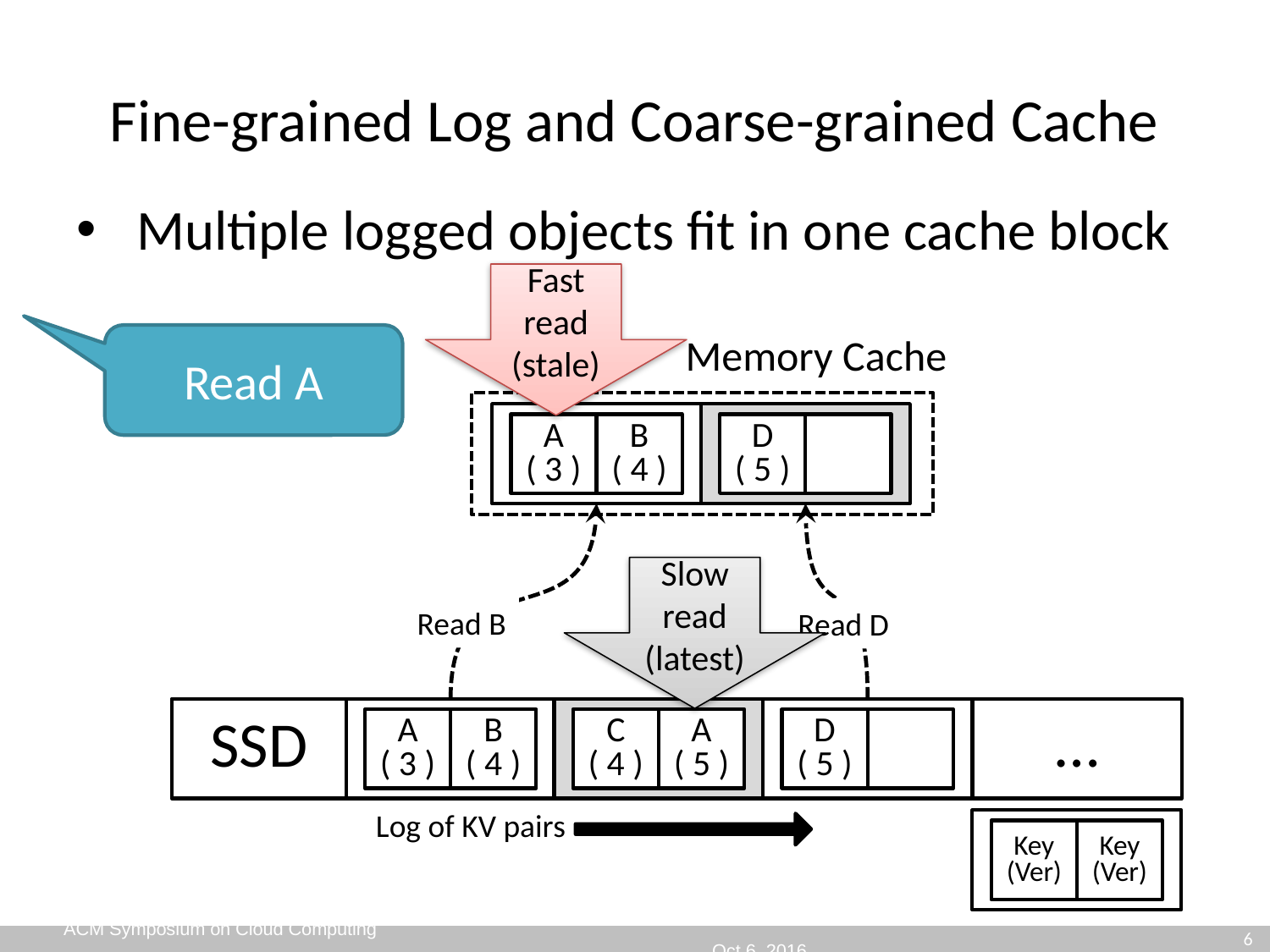

# Fine-grained Log and Coarse-grained Cache
 Multiple logged objects fit in one cache block
Fast
read
(stale)
Memory Cache
Read A

D
( 5 )

A
( 3 )
B
( 4 )
Read B
Read D
Slow read
(latest)
SSD

…
A
( 3 )
B
( 4 )
C
( 4 )
A
( 5 )
D
( 5 )

Log of KV pairs

Key
(Ver)
Key
(Ver)
6